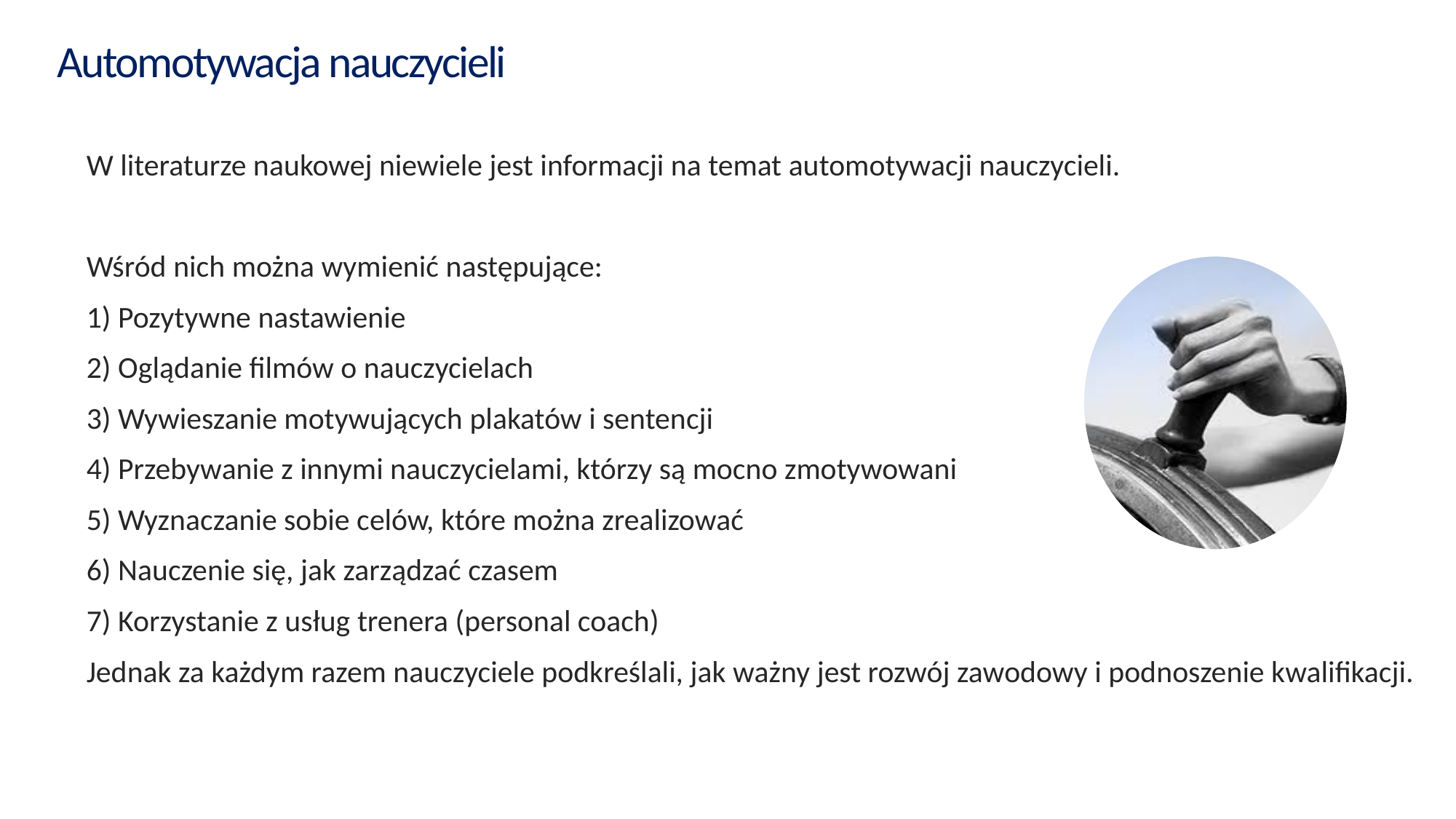

# Automotywacja nauczycieli
W literaturze naukowej niewiele jest informacji na temat automotywacji nauczycieli.

Wśród nich można wymienić następujące:
1) Pozytywne nastawienie
2) Oglądanie filmów o nauczycielach
3) Wywieszanie motywujących plakatów i sentencji
4) Przebywanie z innymi nauczycielami, którzy są mocno zmotywowani
5) Wyznaczanie sobie celów, które można zrealizować
6) Nauczenie się, jak zarządzać czasem
7) Korzystanie z usług trenera (personal coach)
Jednak za każdym razem nauczyciele podkreślali, jak ważny jest rozwój zawodowy i podnoszenie kwalifikacji.